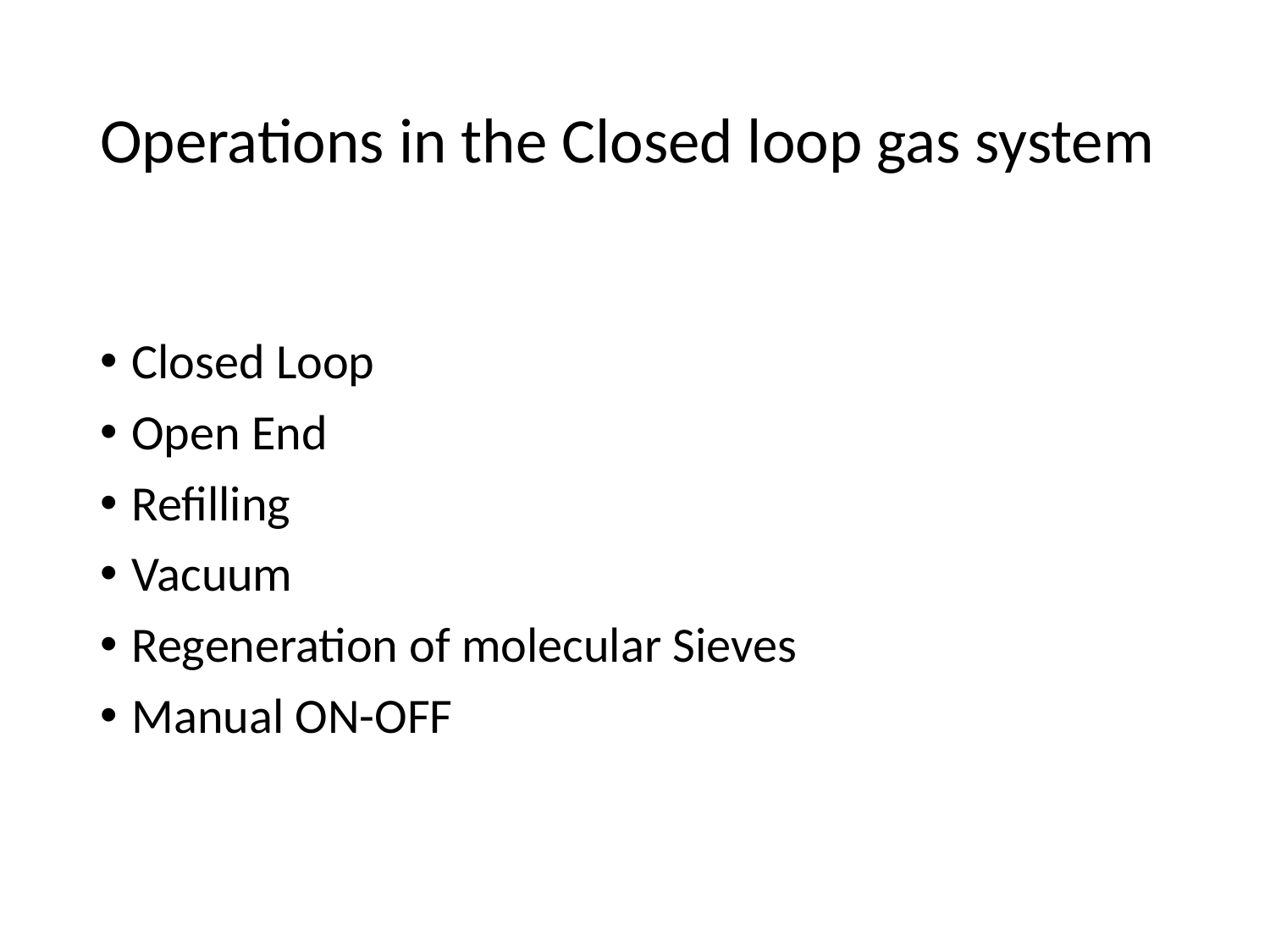

# Operations in the Closed loop gas system

Closed Loop
Open End
Refilling
Vacuum
Regeneration of molecular Sieves
Manual ON-OFF

7